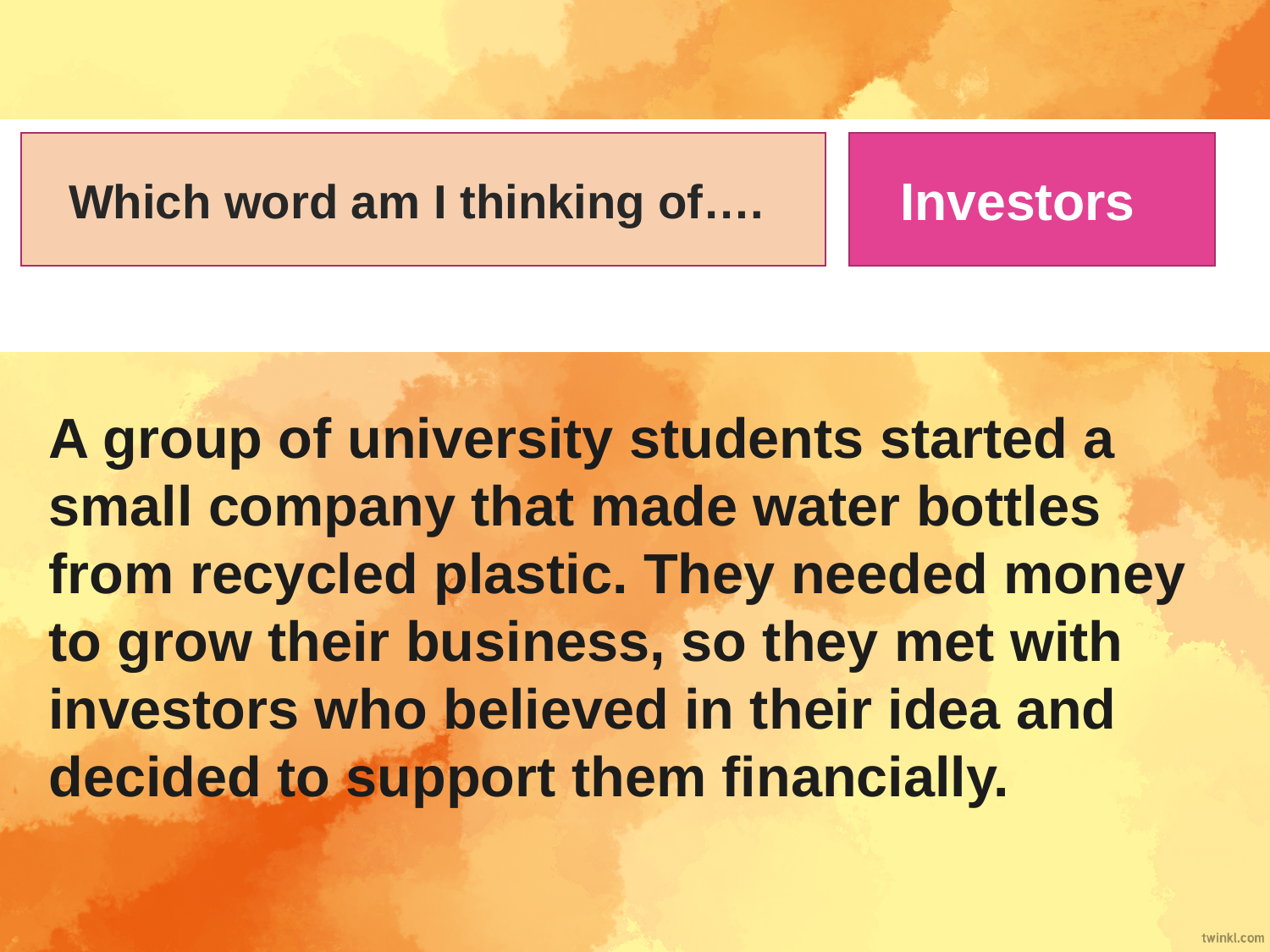

Which word am I thinking of….
Investors
A group of university students started a small company that made water bottles from recycled plastic. They needed money to grow their business, so they met with investors who believed in their idea and decided to support them financially.